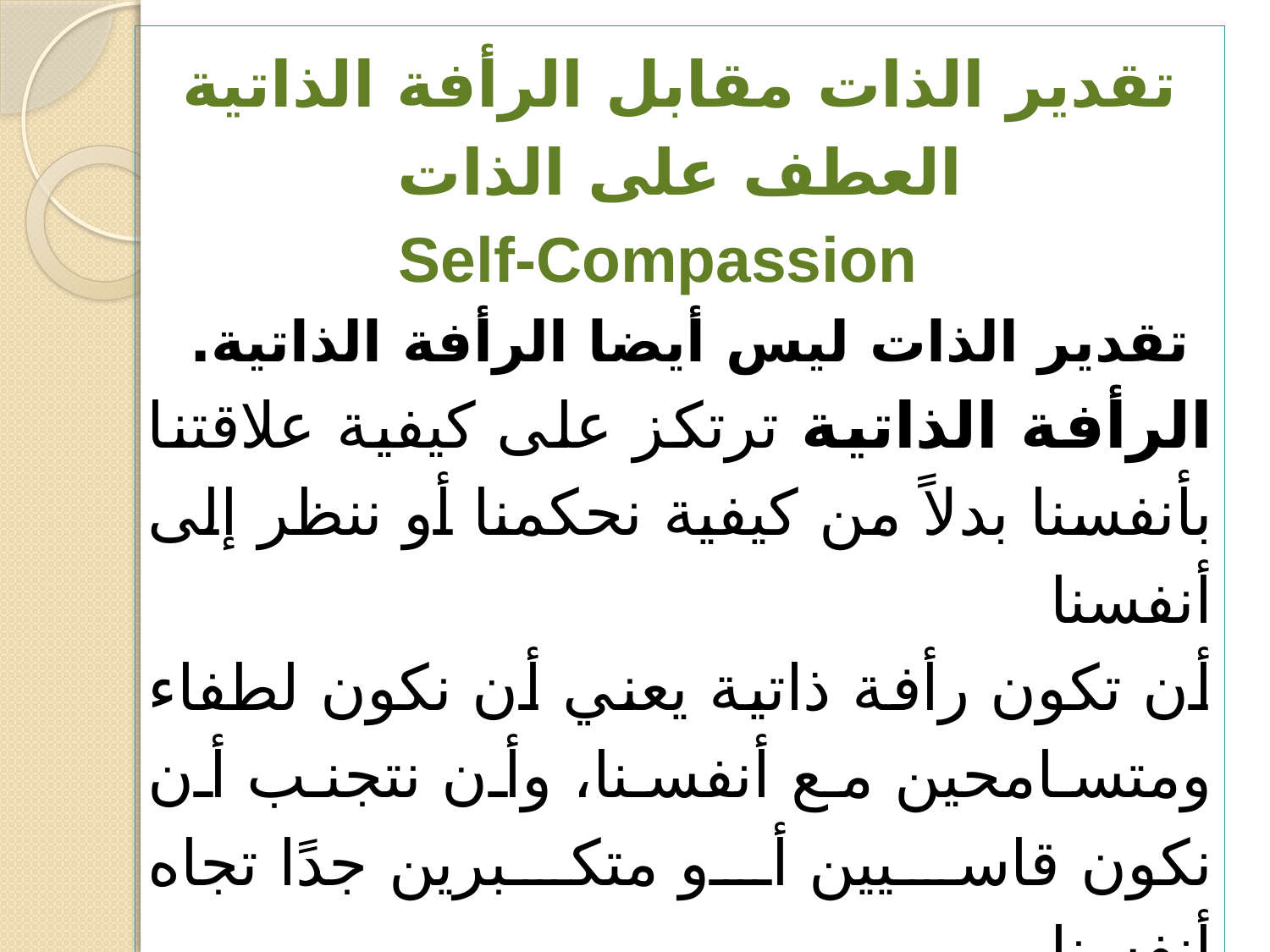

تقدير الذات مقابل الرأفة الذاتية العطف على الذات
  Self-Compassion
تقدير الذات ليس أيضا الرأفة الذاتية.
الرأفة الذاتية ترتكز على كيفية علاقتنا بأنفسنا بدلاً من كيفية نحكمنا أو ننظر إلى أنفسنا
أن تكون رأفة ذاتية يعني أن نكون لطفاء ومتسامحين مع أنفسنا، وأن نتجنب أن نكون قاسيين أو متكبرين جدًا تجاه أنفسنا.
يمكن أن تؤدي الرأفة الذاتية بنا إلى:
 مفهوم صحي لتقدير الذات